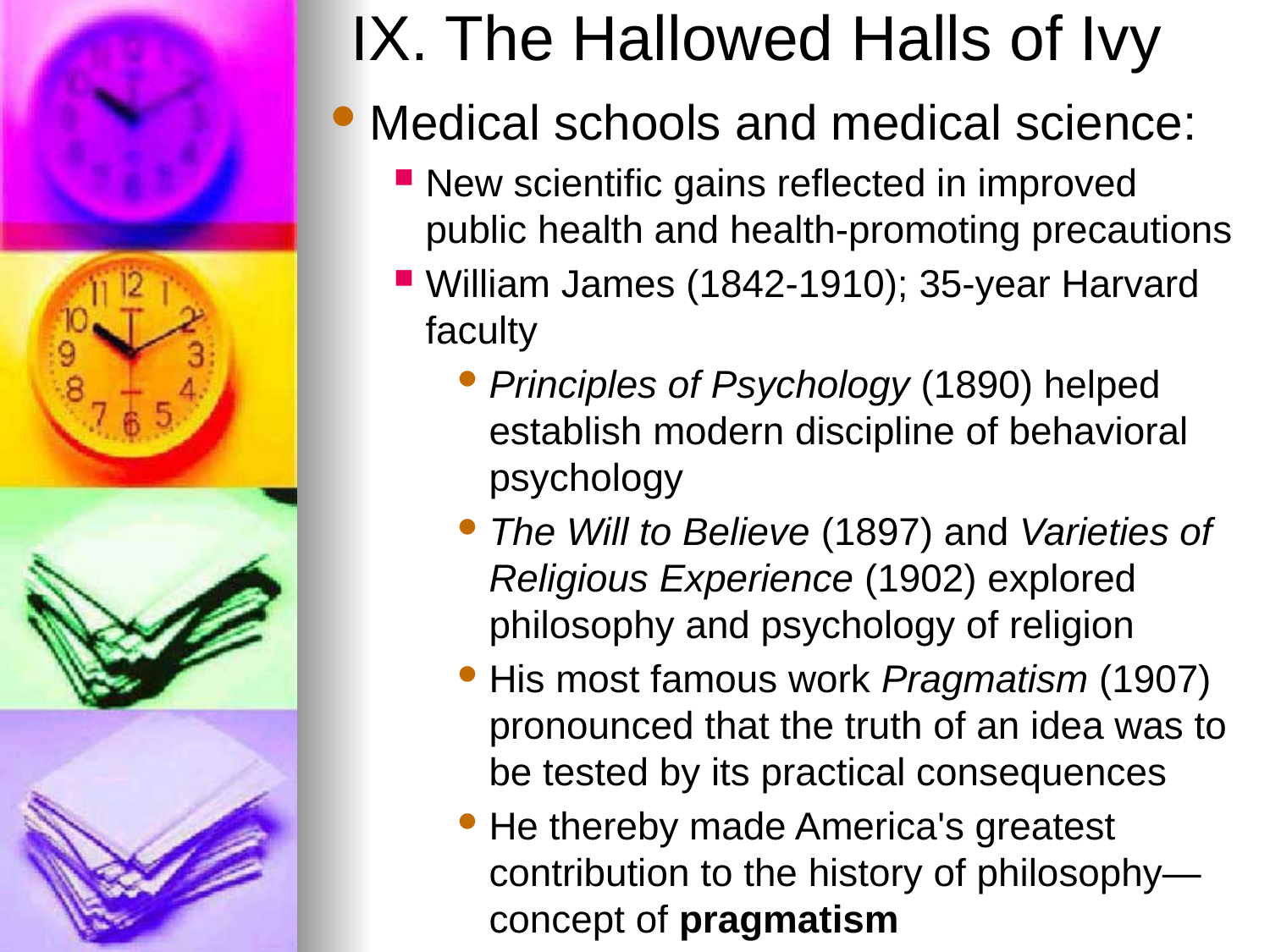

# IX. The Hallowed Halls of Ivy
Medical schools and medical science:
New scientific gains reflected in improved public health and health-promoting precautions
William James (1842-1910); 35-year Harvard faculty
Principles of Psychology (1890) helped establish modern discipline of behavioral psychology
The Will to Believe (1897) and Varieties of Religious Experience (1902) explored philosophy and psychology of religion
His most famous work Pragmatism (1907) pronounced that the truth of an idea was to be tested by its practical consequences
He thereby made America's greatest contribution to the history of philosophy—concept of pragmatism